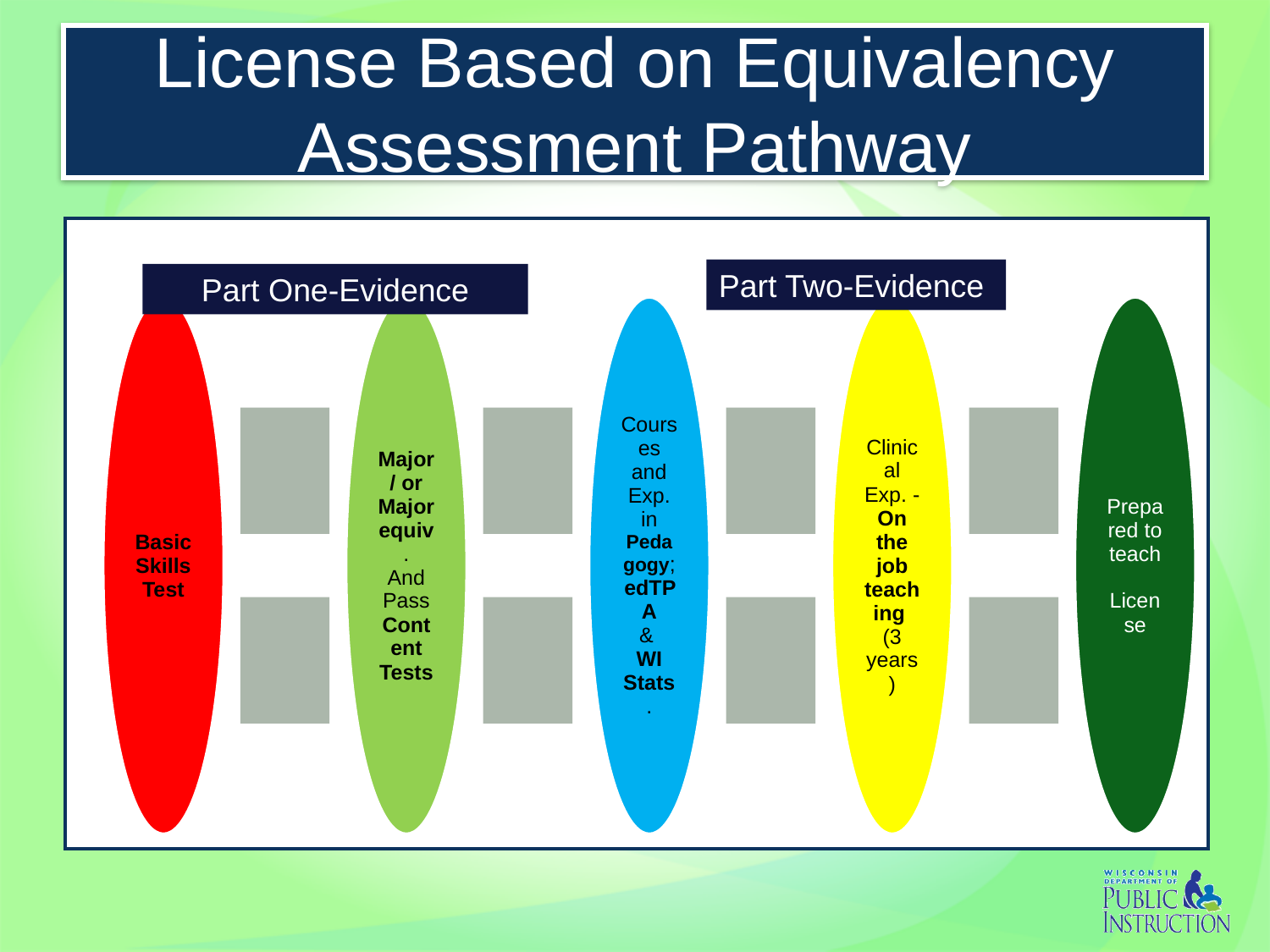

# License Based on Equivalency Assessment Pathway

Part Two-Evidence
Part One-Evidence
Clinical Exp. -
On the job teaching
(3 years)
Prepared to teach
 License
Basic Skills Test
Major/ or Major equiv .
And
Pass Content Tests
Courses and Exp. in Pedagogy; edTPA
&
WI Stats.